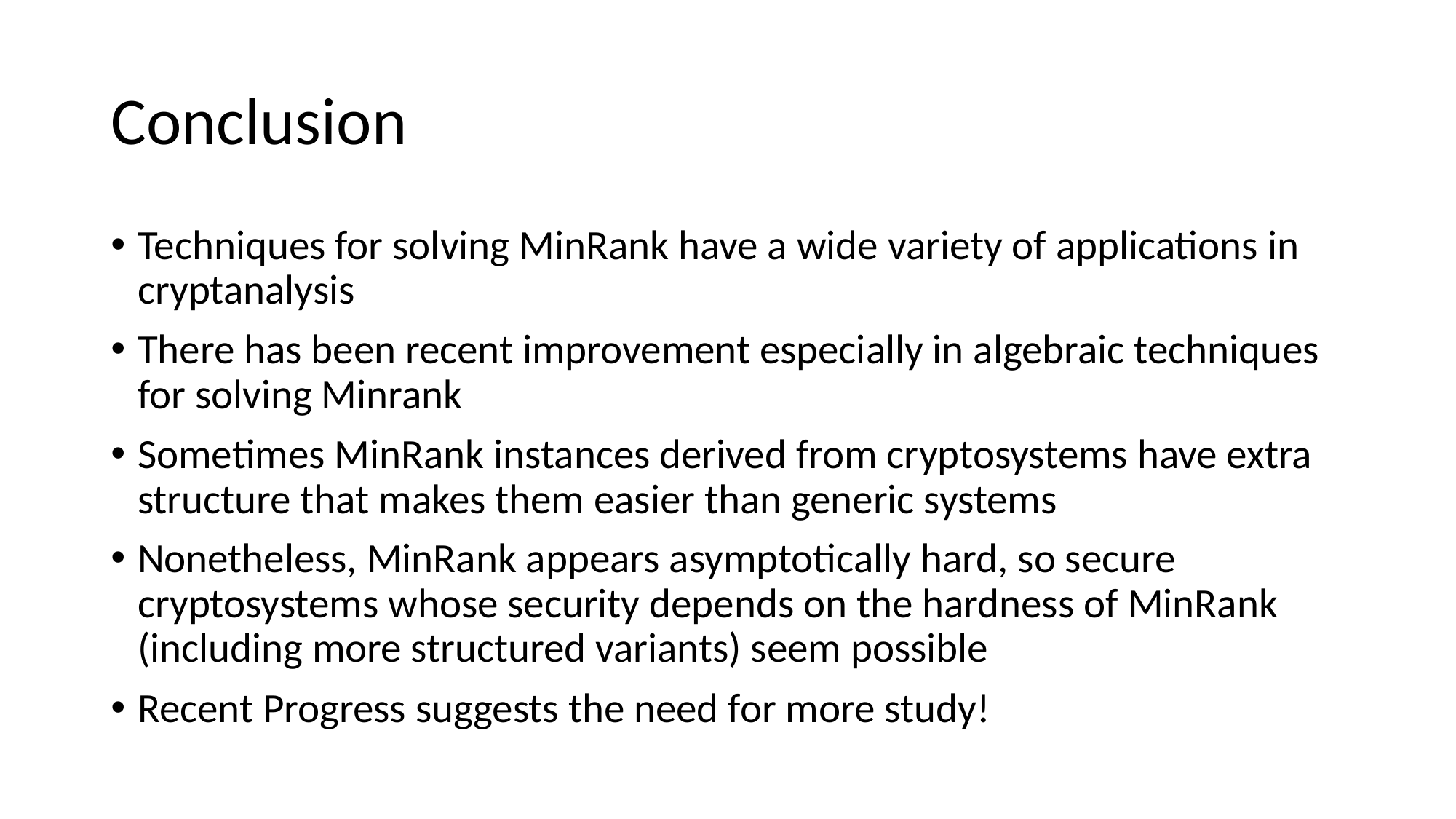

# Conclusion
Techniques for solving MinRank have a wide variety of applications in cryptanalysis
There has been recent improvement especially in algebraic techniques for solving Minrank
Sometimes MinRank instances derived from cryptosystems have extra structure that makes them easier than generic systems
Nonetheless, MinRank appears asymptotically hard, so secure cryptosystems whose security depends on the hardness of MinRank (including more structured variants) seem possible
Recent Progress suggests the need for more study!